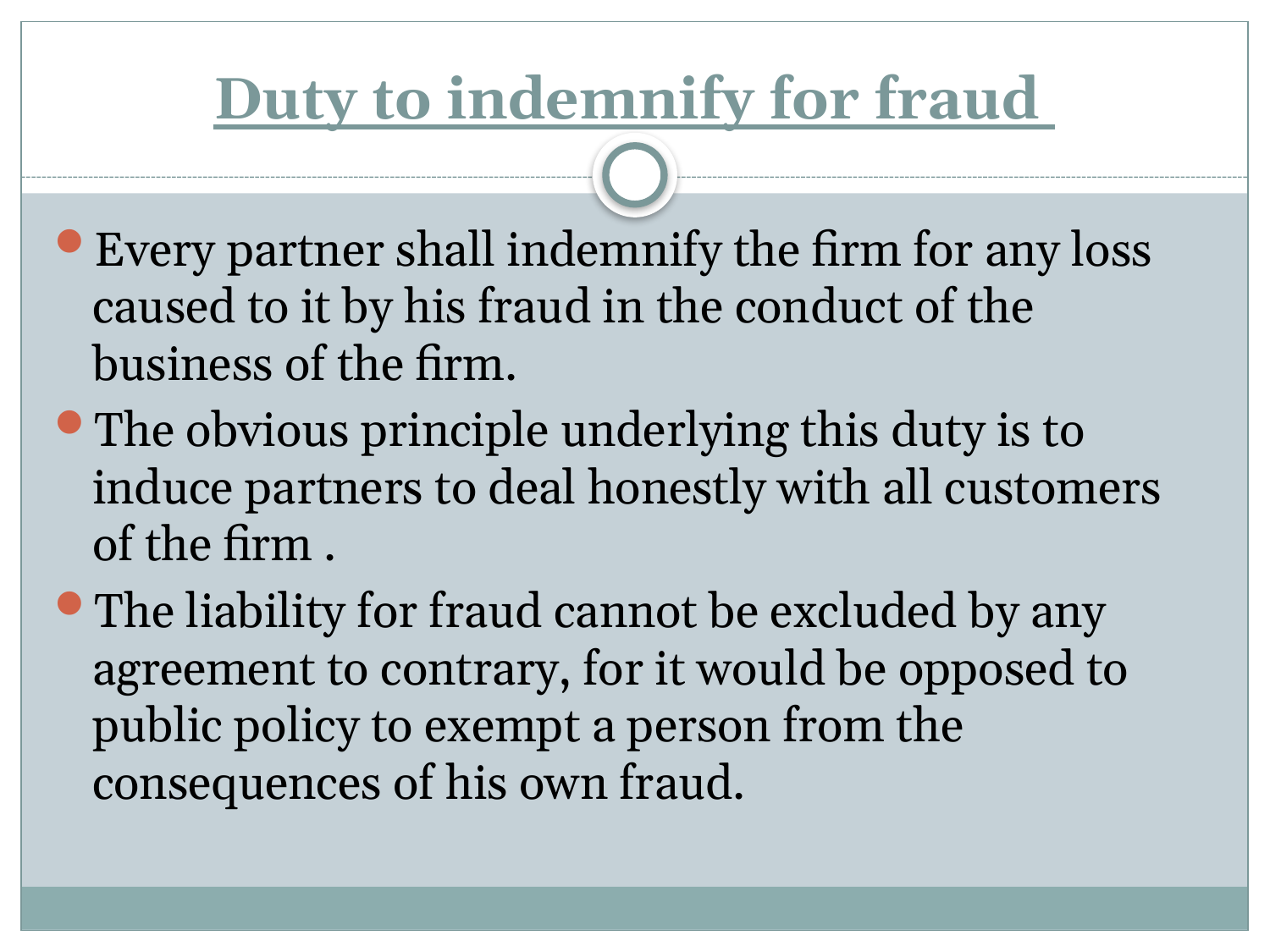

# Duty to indemnify for fraud
Every partner shall indemnify the firm for any loss caused to it by his fraud in the conduct of the business of the firm.
The obvious principle underlying this duty is to induce partners to deal honestly with all customers of the firm .
The liability for fraud cannot be excluded by any agreement to contrary, for it would be opposed to public policy to exempt a person from the consequences of his own fraud.